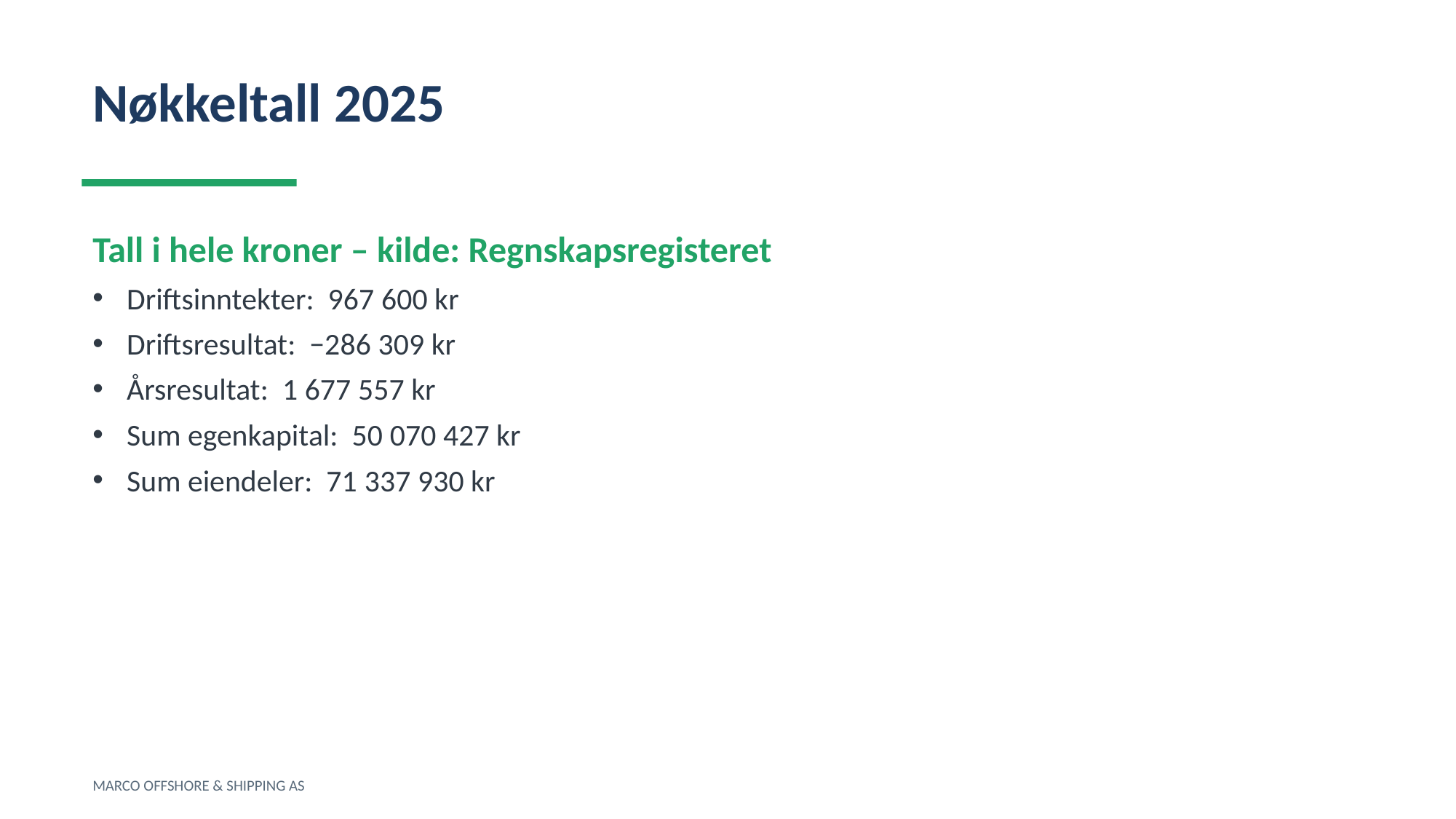

Nøkkeltall 2025

Tall i hele kroner – kilde: Regnskapsregisteret
Driftsinntekter:  967 600 kr
Driftsresultat:  −286 309 kr
Årsresultat:  1 677 557 kr
Sum egenkapital:  50 070 427 kr
Sum eiendeler:  71 337 930 kr
MARCO OFFSHORE & SHIPPING AS